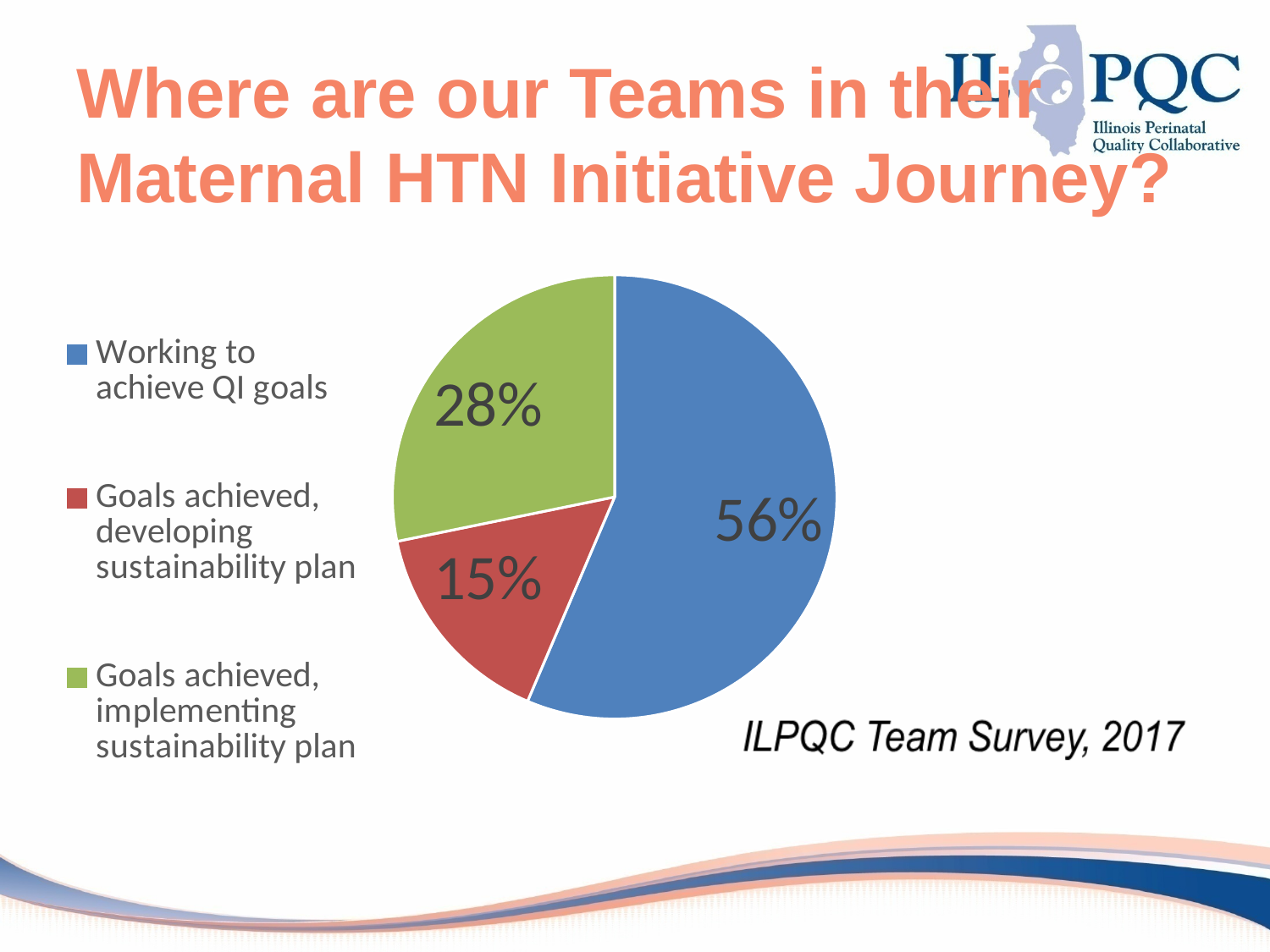

# Where are our Teams in their Maternal HTN Initiative Journey?

### Chart

| Category | % Responses  |
|---|---|
| Working to achieve QI goals | 0.5641 |
| Goals achieved, developing sustainability plan | 0.1538 |
| Goals achieved, implementing sustainability plan | 0.2821 |